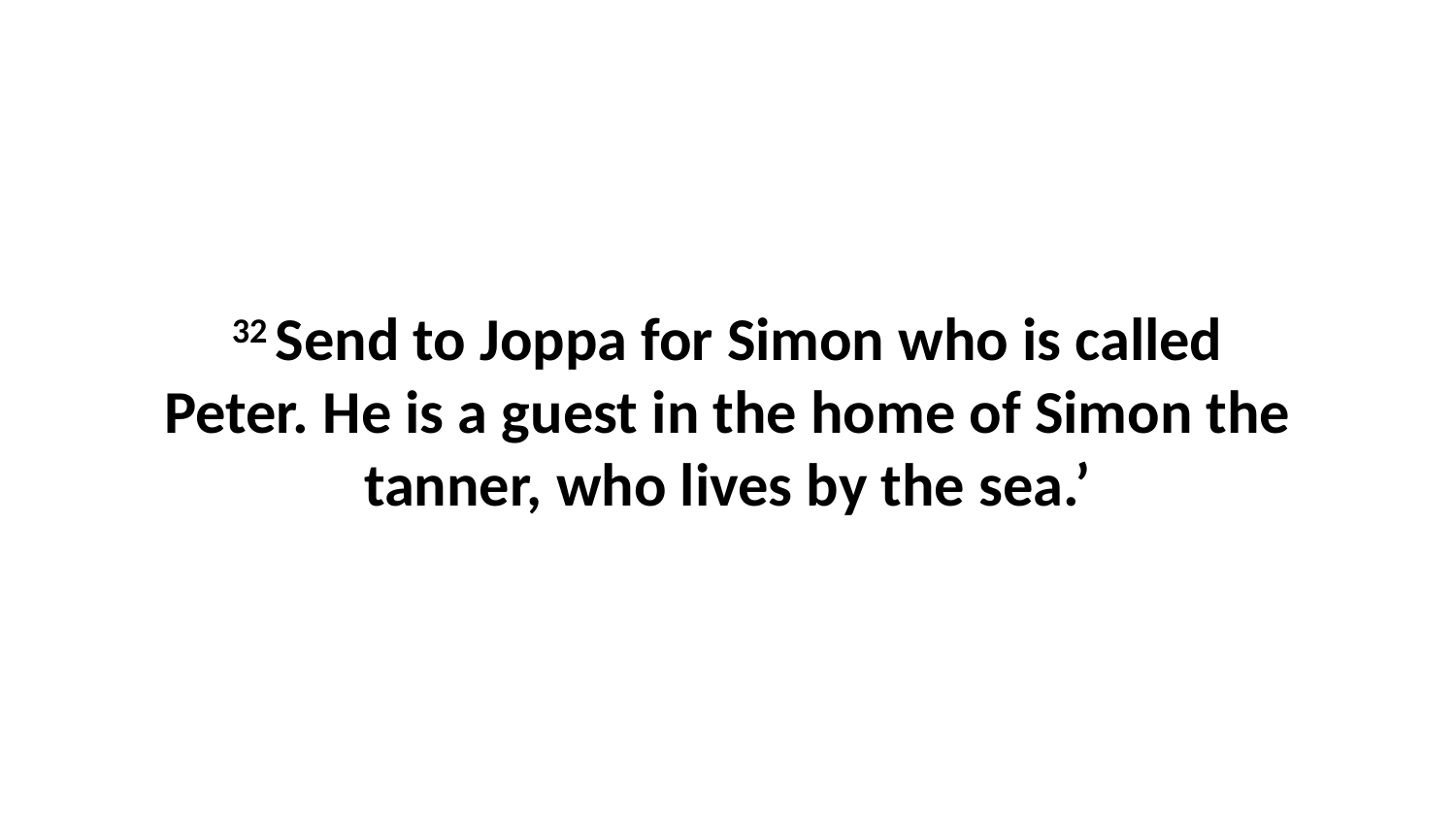

32 Send to Joppa for Simon who is called Peter. He is a guest in the home of Simon the tanner, who lives by the sea.’